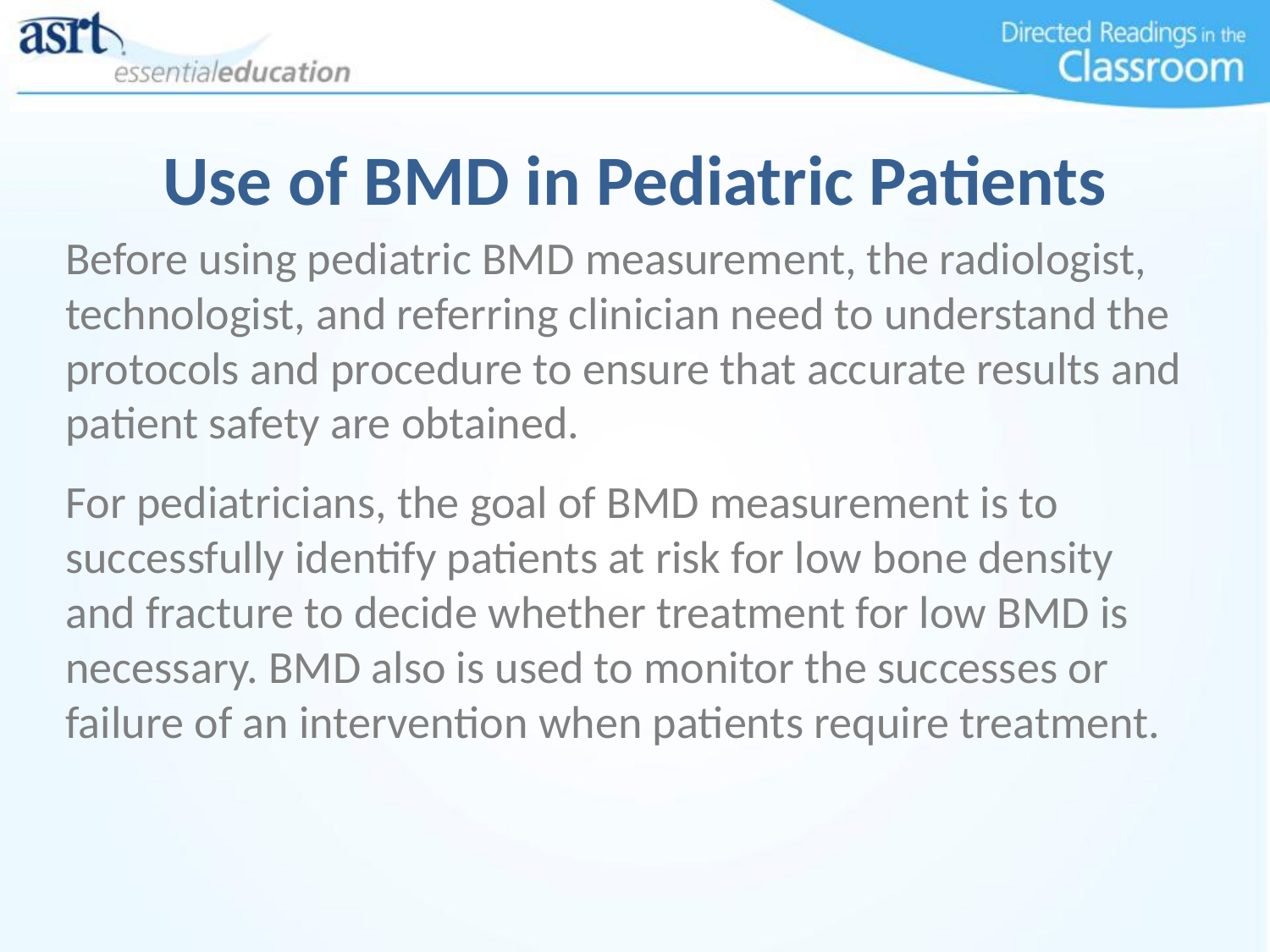

# Use of BMD in Pediatric Patients
Before using pediatric BMD measurement, the radiologist, technologist, and referring clinician need to understand the protocols and procedure to ensure that accurate results and patient safety are obtained.
For pediatricians, the goal of BMD measurement is to successfully identify patients at risk for low bone density and fracture to decide whether treatment for low BMD is necessary. BMD also is used to monitor the successes or failure of an intervention when patients require treatment.